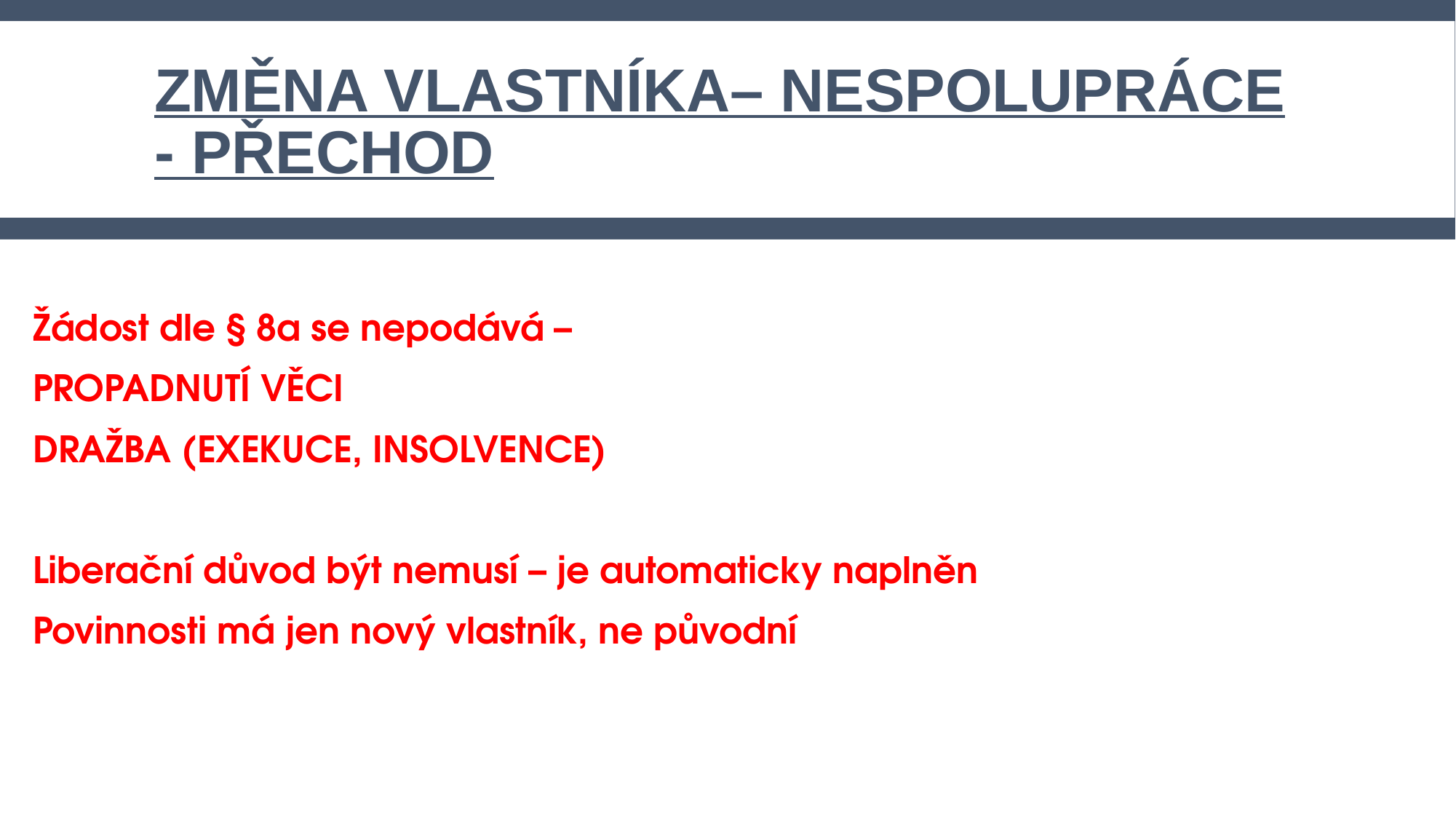

# Změna vlastníka– NESPOLUPRÁCE - PŘECHOD

Žádost dle § 8a se nepodává –
PROPADNUTÍ VĚCI
DRAŽBA (EXEKUCE, INSOLVENCE)

Liberační důvod být nemusí – je automaticky naplněn
Povinnosti má jen nový vlastník, ne původní